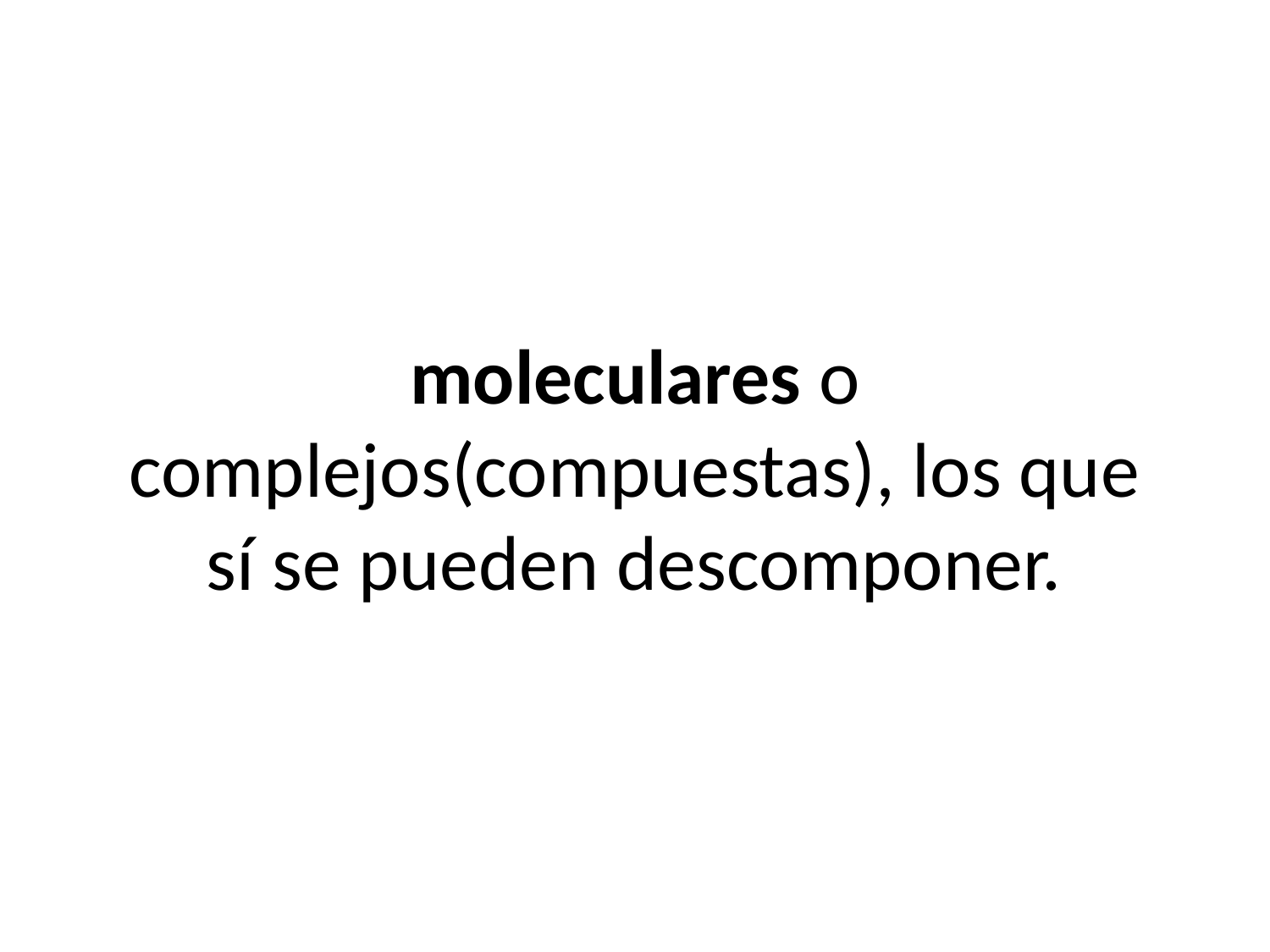

# moleculares o complejos(compuestas), los que sí se pueden descomponer.